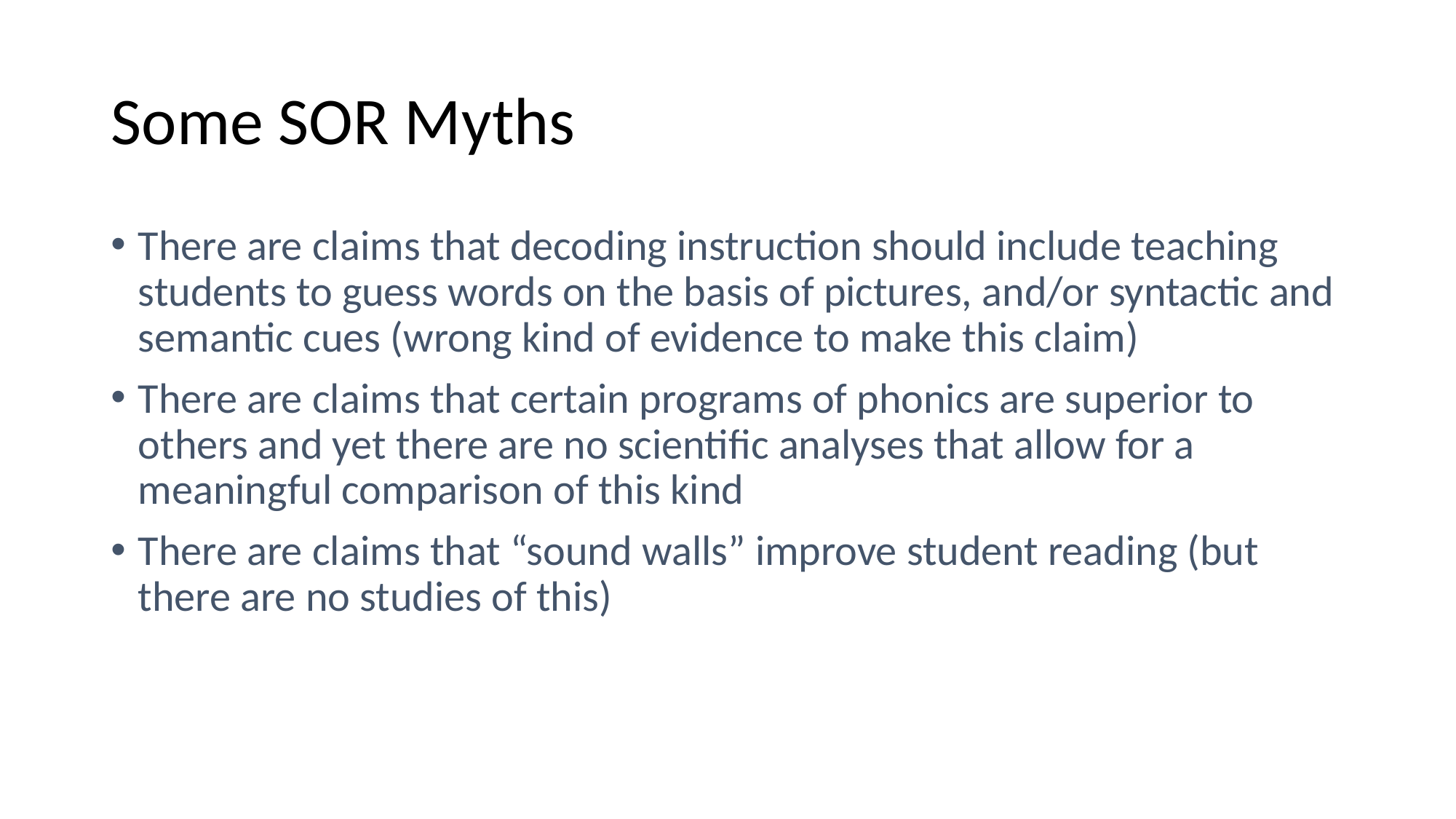

# Some SOR Myths
There are claims that decoding instruction should include teaching students to guess words on the basis of pictures, and/or syntactic and semantic cues (wrong kind of evidence to make this claim)
There are claims that certain programs of phonics are superior to others and yet there are no scientific analyses that allow for a meaningful comparison of this kind
There are claims that “sound walls” improve student reading (but there are no studies of this)